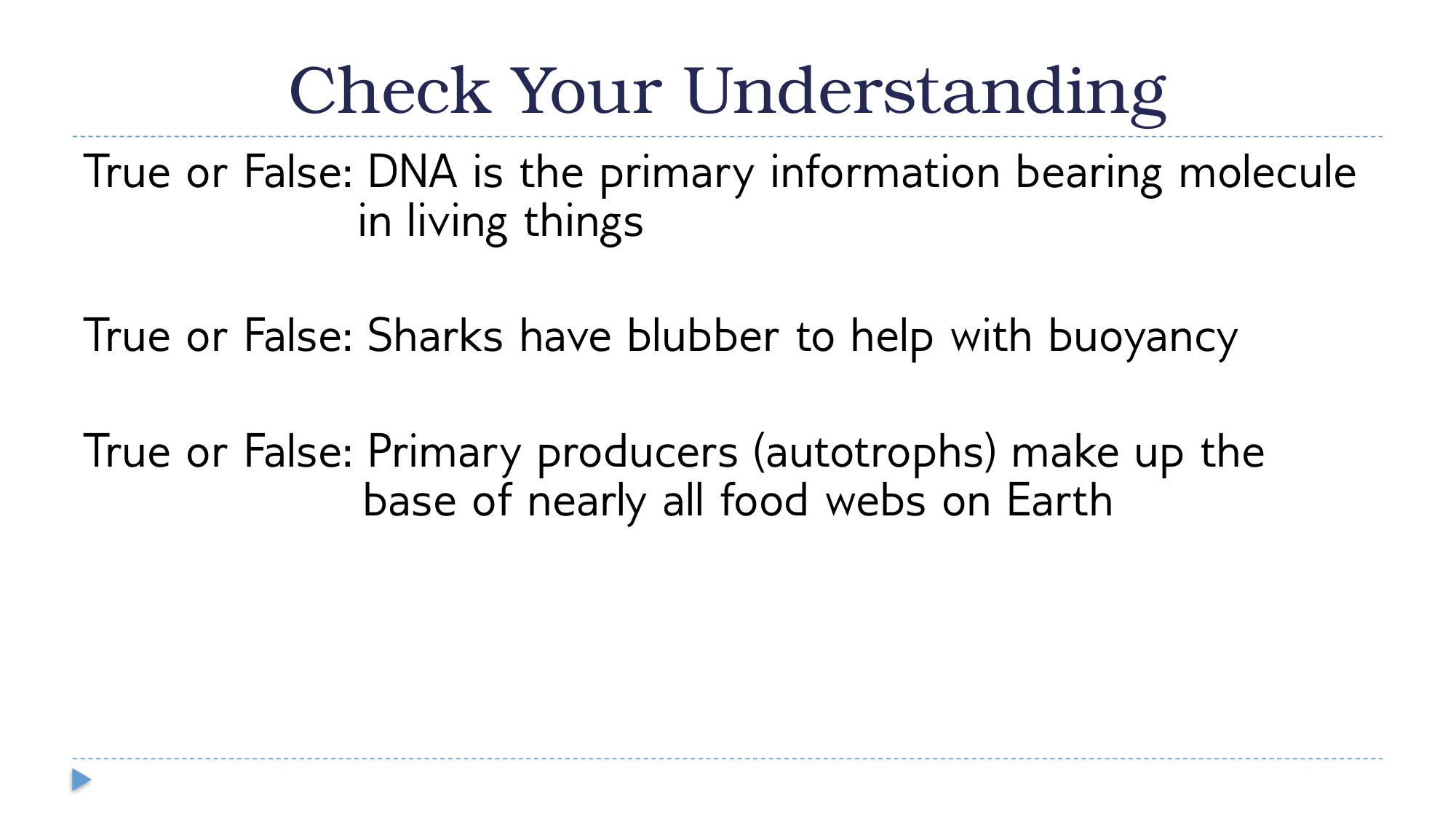

# Check Your Understanding
True or False: DNA is the primary information bearing molecule in living things

True or False: Sharks have blubber to help with buoyancy

True or False: Primary producers (autotrophs) make up the base of nearly all food webs on Earth